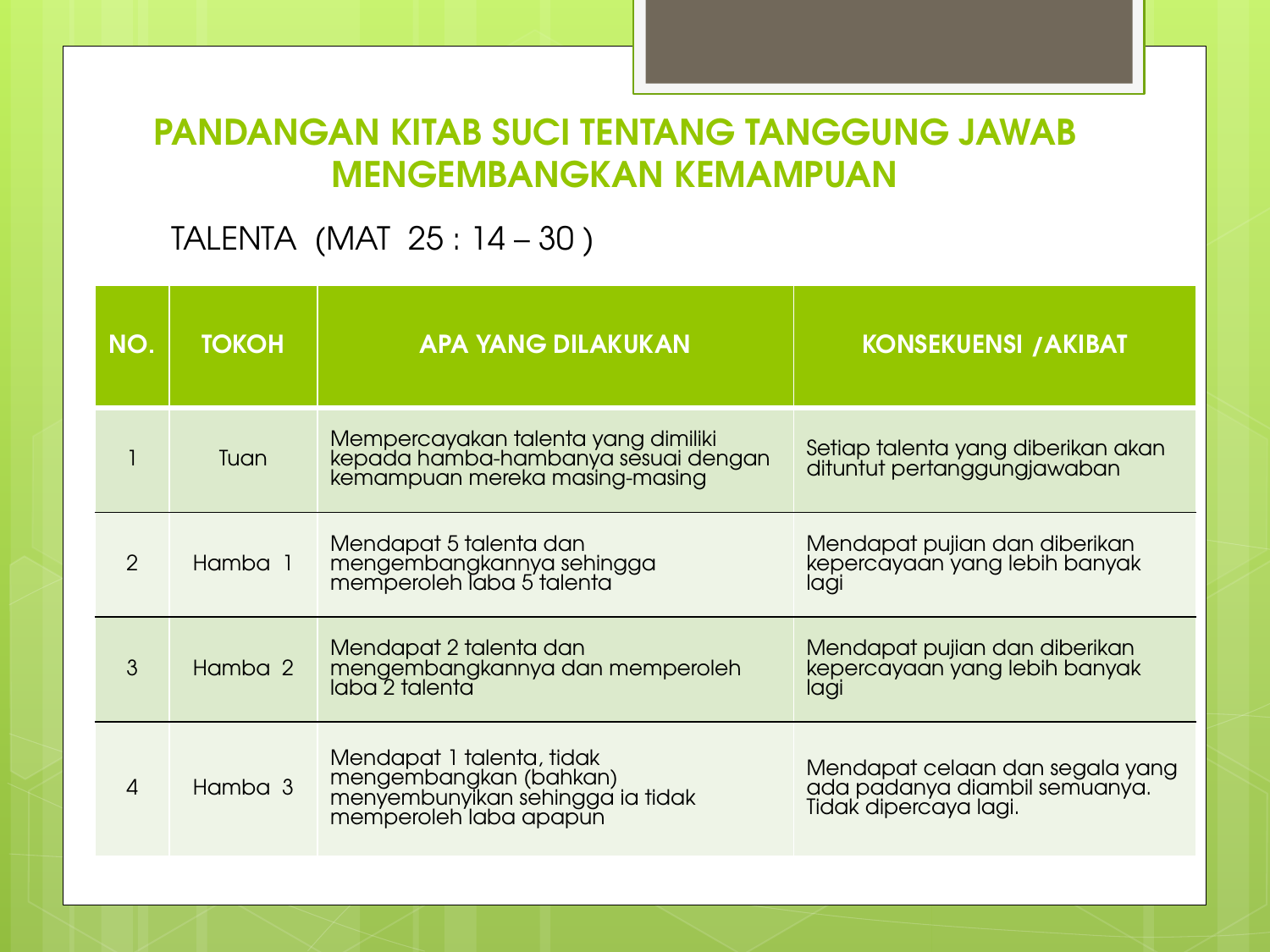

# PANDANGAN KITAB SUCI TENTANG TANGGUNG JAWAB MENGEMBANGKAN KEMAMPUAN
TALENTA  (MAT  25 : 14 – 30 )
| NO. | TOKOH | APA YANG DILAKUKAN | KONSEKUENSI /AKIBAT |
| --- | --- | --- | --- |
| 1 | Tuan | Mempercayakan talenta yang dimiliki kepada hamba-hambanya sesuai dengan kemampuan mereka masing-masing | Setiap talenta yang diberikan akan dituntut pertanggungjawaban |
| 2 | Hamba 1 | Mendapat 5 talenta dan mengembangkannya sehingga memperoleh laba 5 talenta | Mendapat pujian dan diberikan kepercayaan yang lebih banyak lagi |
| 3 | Hamba 2 | Mendapat 2 talenta dan mengembangkannya dan memperoleh laba 2 talenta | Mendapat pujian dan diberikan kepercayaan yang lebih banyak lagi |
| 4 | Hamba 3 | Mendapat 1 talenta, tidak mengembangkan (bahkan) menyembunyikan sehingga ia tidak memperoleh laba apapun | Mendapat celaan dan segala yang ada padanya diambil semuanya. Tidak dipercaya lagi. |